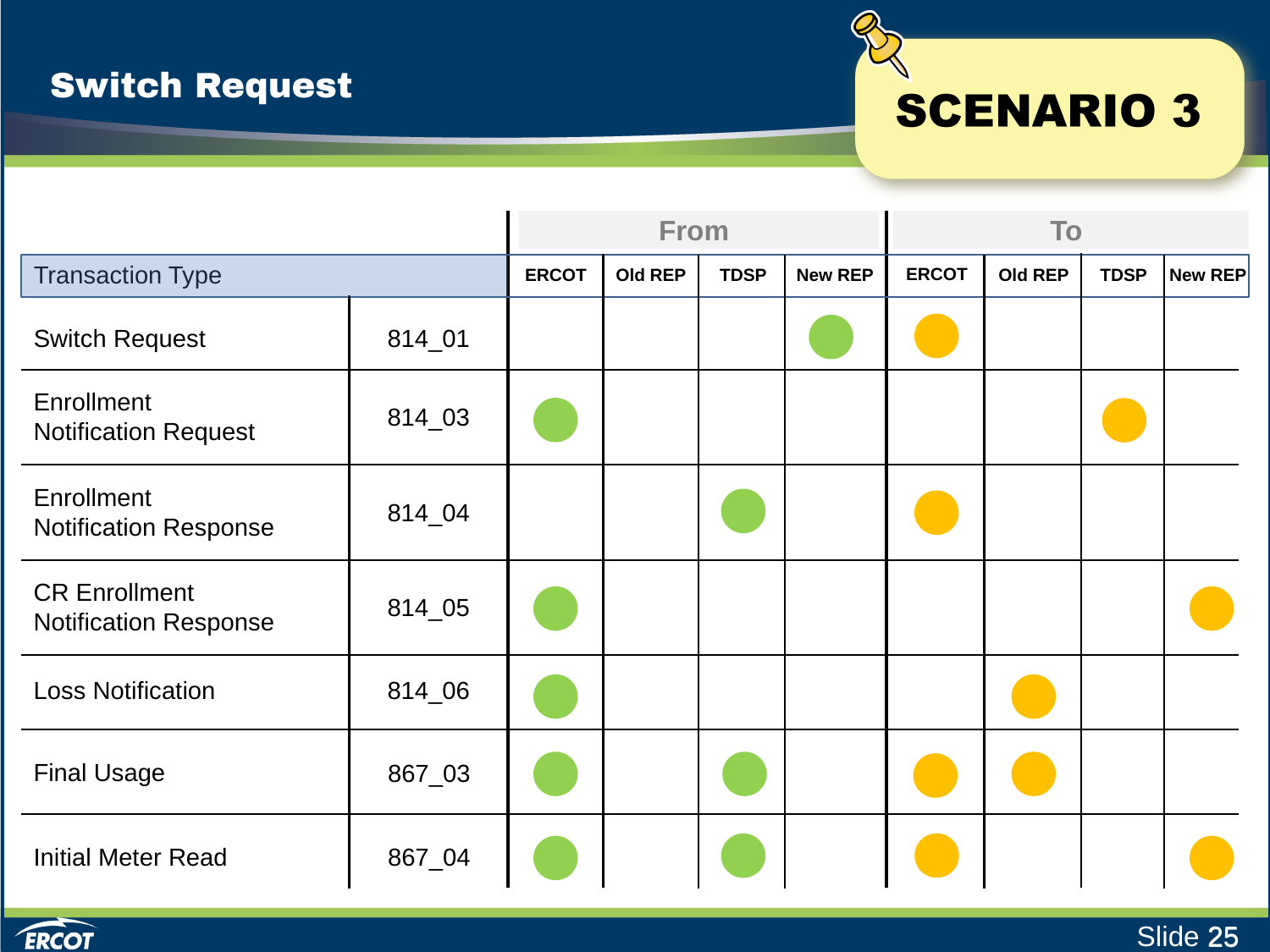

# Switch Request
From
To

Transaction Type

ERCOT
Old REP
TDSP
New REP
ERCOT
Old REP
TDSP
New REP

Switch Request
814_01
Enrollment
Notification Request
814_03

Enrollment
Notification Response

814_04

CR Enrollment
Notification Response
814_05

Loss Notification
814_06

Final Usage
867_03

867_04
Initial Meter Read

25